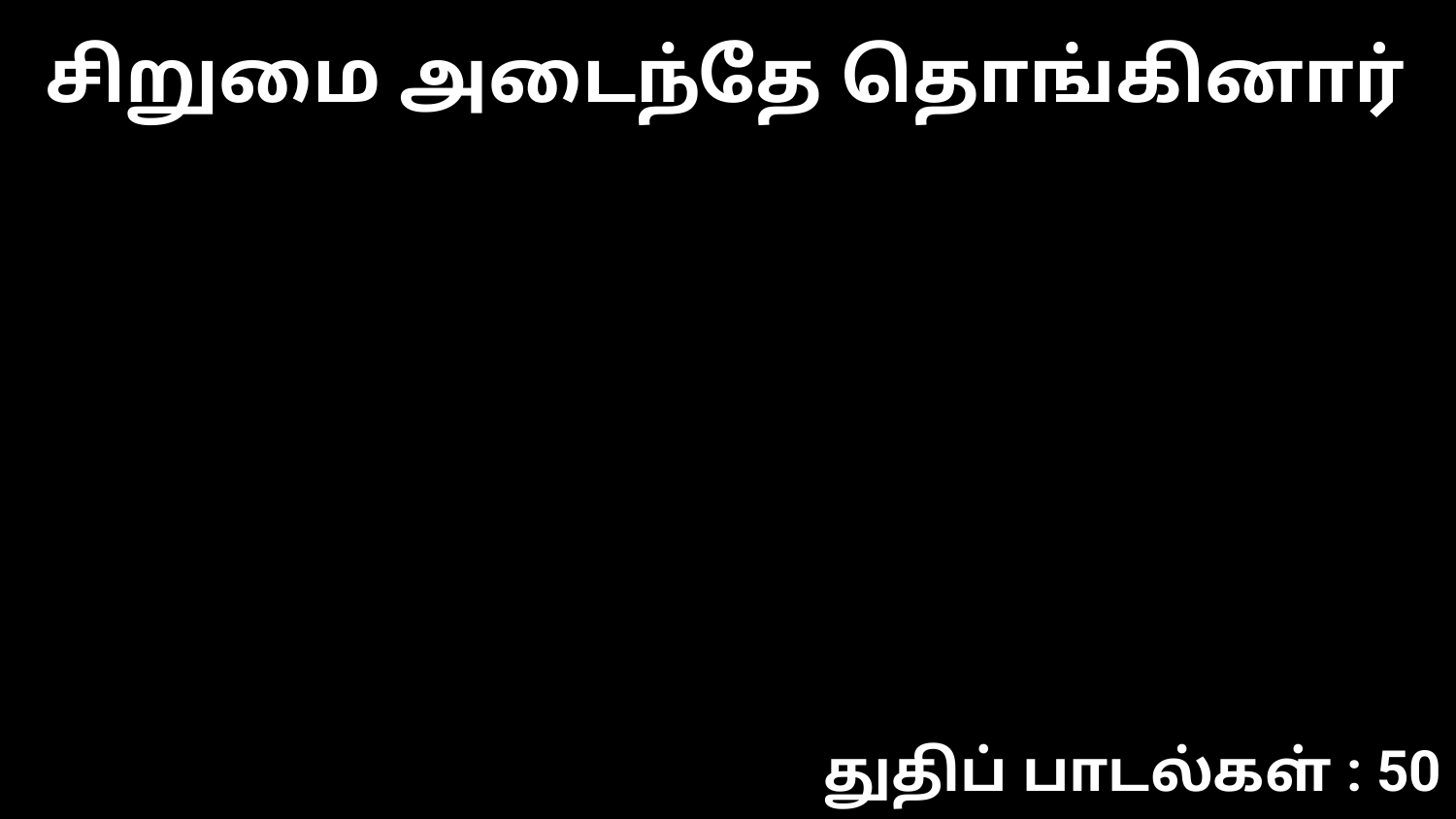

சிறுமை அடைந்தே தொங்கினார்
துதிப் பாடல்கள் : 50